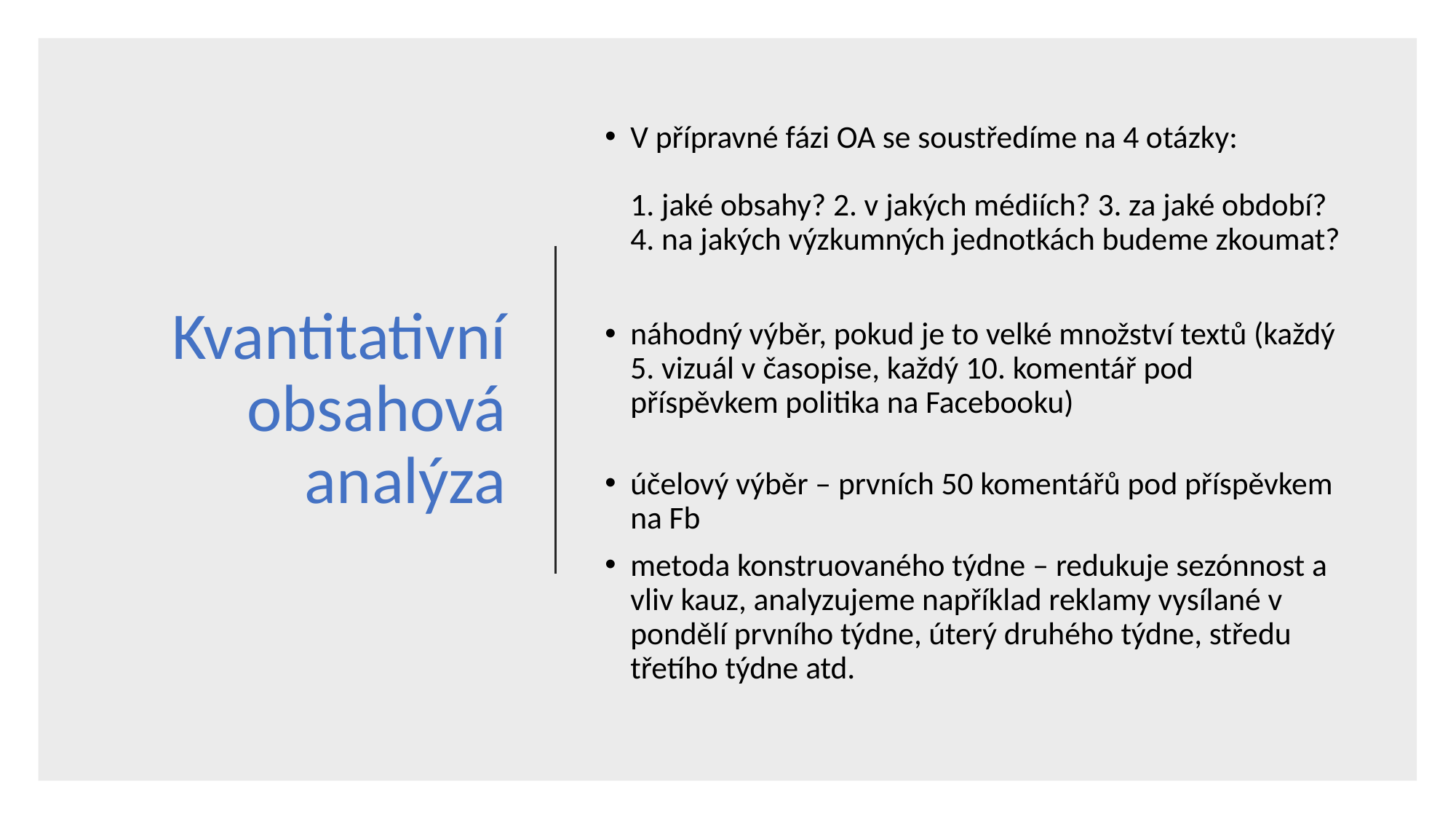

# Kvantitativní obsahová analýza
V přípravné fázi OA se soustředíme na 4 otázky:
1. jaké obsahy? 2. v jakých médiích? 3. za jaké období? 4. na jakých výzkumných jednotkách budeme zkoumat?

náhodný výběr, pokud je to velké množství textů (každý 5. vizuál v časopise, každý 10. komentář pod příspěvkem politika na Facebooku)
účelový výběr – prvních 50 komentářů pod příspěvkem na Fb
metoda konstruovaného týdne – redukuje sezónnost a vliv kauz, analyzujeme například reklamy vysílané v pondělí prvního týdne, úterý druhého týdne, středu třetího týdne atd.